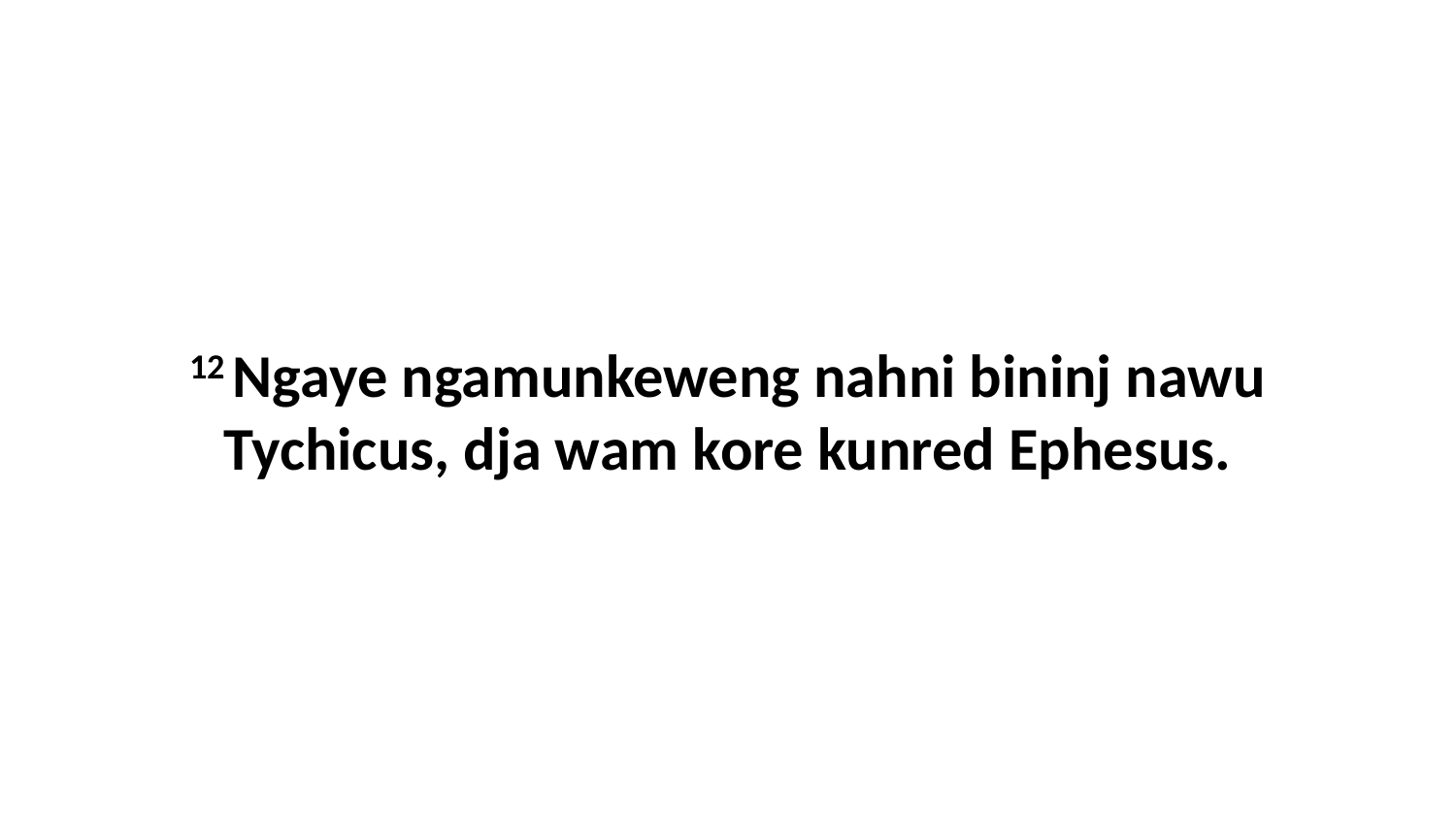

12 Ngaye ngamunkeweng nahni bininj nawu Tychicus, dja wam kore kunred Ephesus.